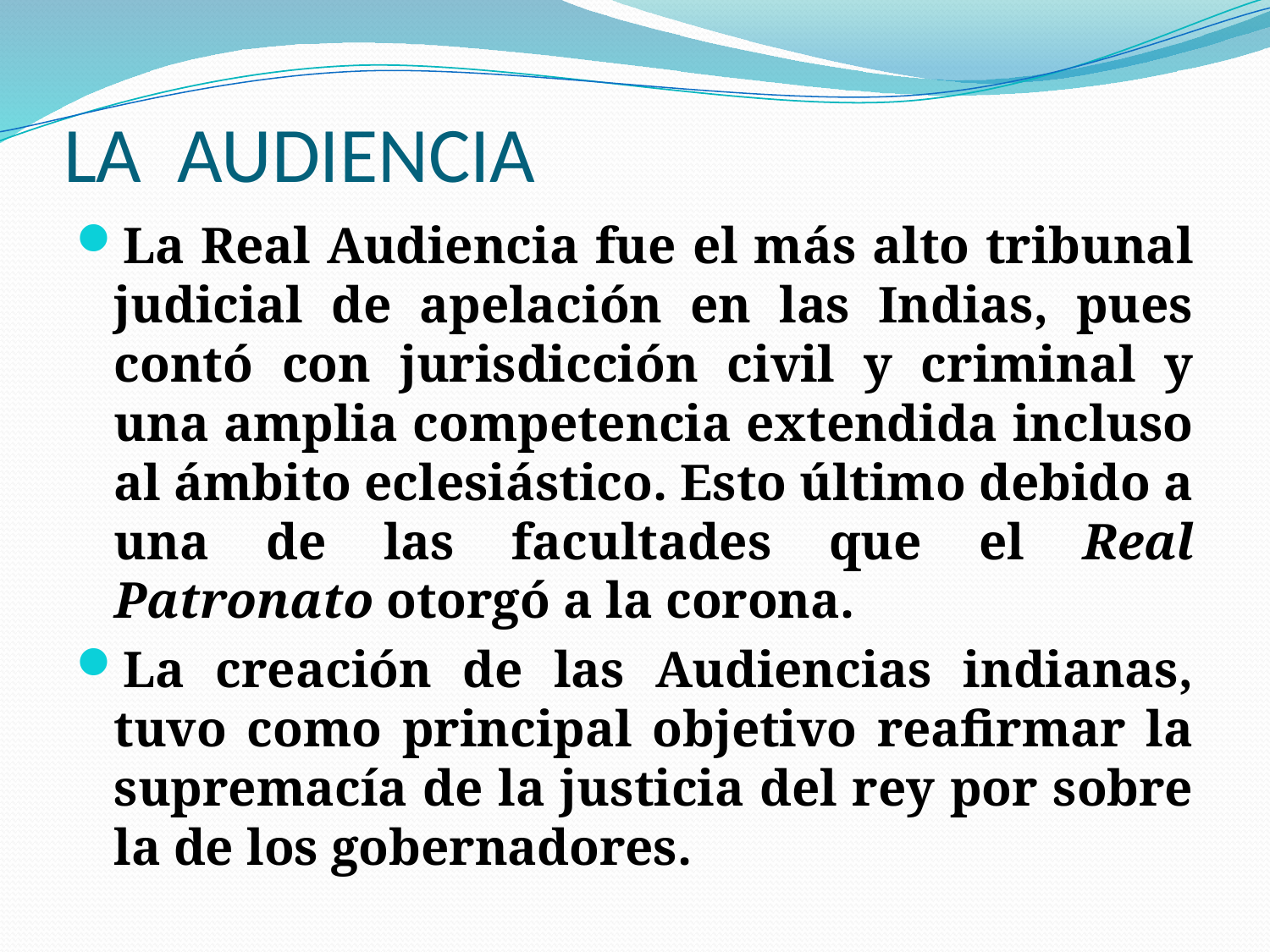

# LA  AUDIENCIA
La Real Audiencia fue el más alto tribunal judicial de apelación en las Indias, pues contó con jurisdicción civil y criminal y una amplia competencia extendida incluso al ámbito eclesiástico. Esto último debido a una de las facultades que el Real Patronato otorgó a la corona.
La creación de las Audiencias indianas, tuvo como principal objetivo reafirmar la supremacía de la justicia del rey por sobre la de los gobernadores.